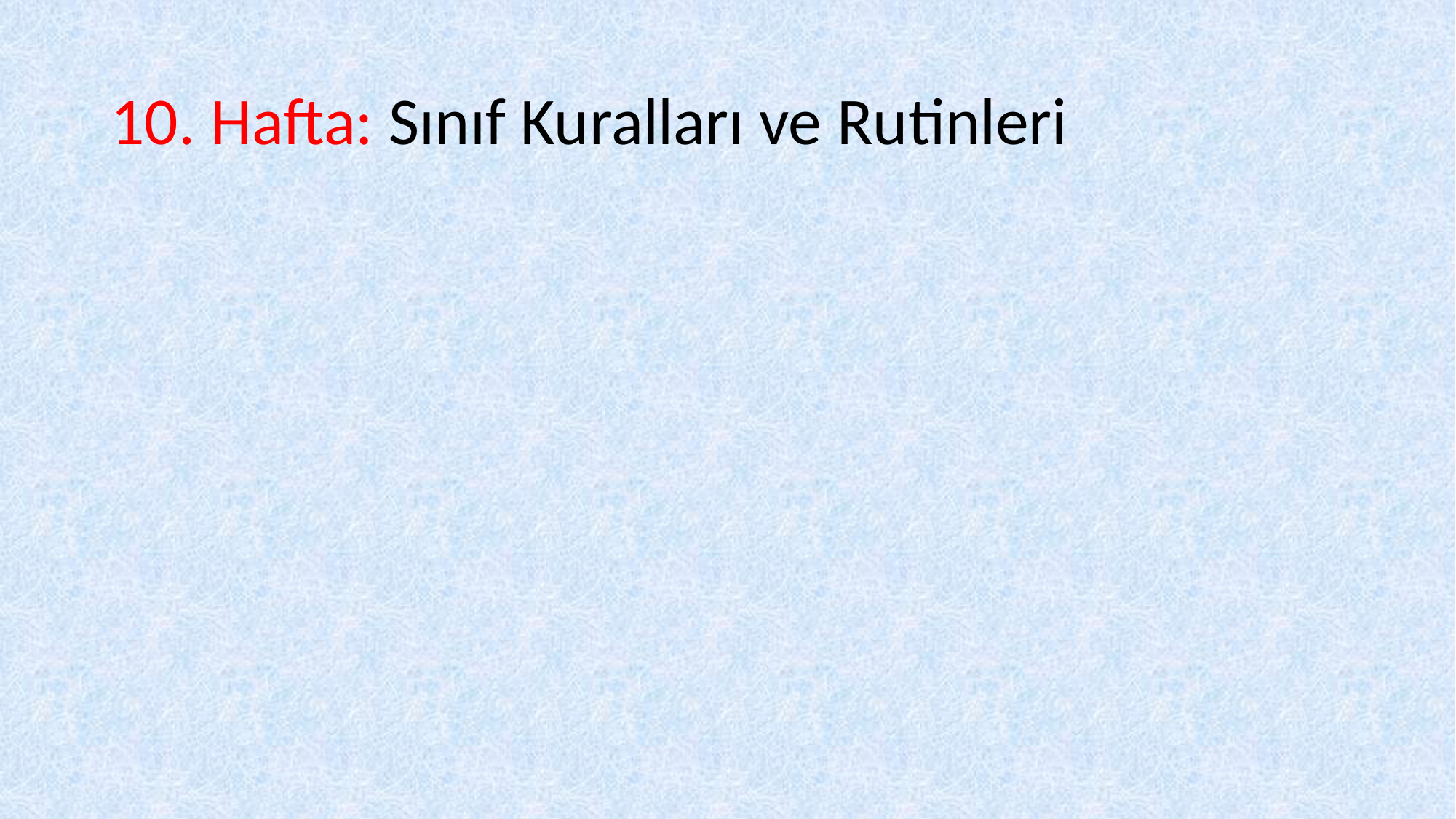

# 10. Hafta: Sınıf Kuralları ve Rutinleri